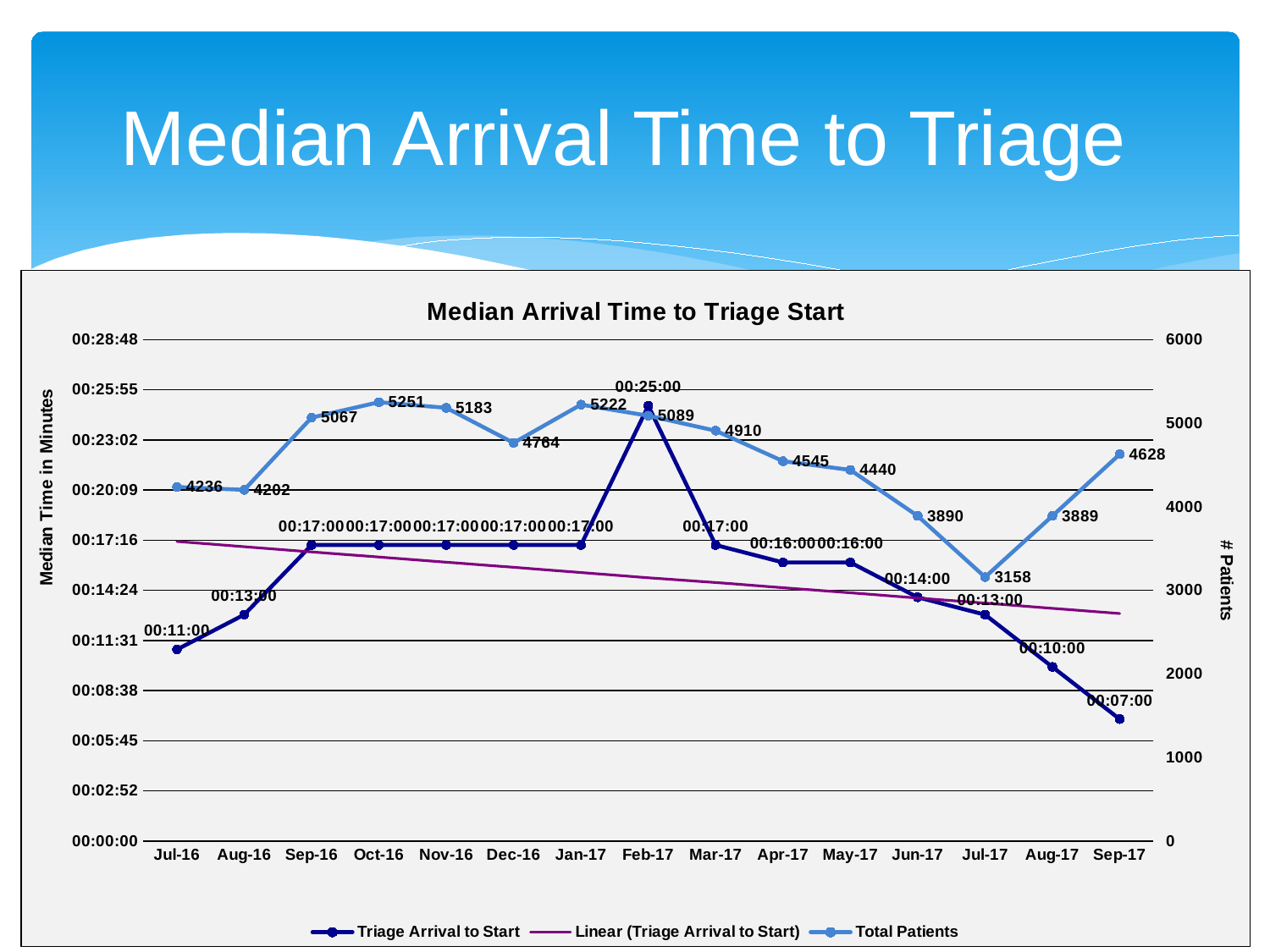

# Median Arrival Time to Triage

### Chart: Median Arrival Time to Triage Start

| Category | Triage Arrival to Start | Total Patients |
|---|---|---|
| 42552.0 | 0.00763888888888889 | 4236.0 |
| 42583.0 | 0.00902777777777778 | 4202.0 |
| 42614.0 | 0.0118055555555556 | 5067.0 |
| 42644.0 | 0.0118055555555556 | 5251.0 |
| 42675.0 | 0.0118055555555556 | 5183.0 |
| 42705.0 | 0.0118055555555556 | 4764.0 |
| 42736.0 | 0.0118055555555556 | 5222.0 |
| 42767.0 | 0.0173611111111111 | 5089.0 |
| 42795.0 | 0.0118055555555556 | 4910.0 |
| 42826.0 | 0.0111111111111111 | 4545.0 |
| 42856.0 | 0.0111111111111111 | 4440.0 |
| 42887.0 | 0.00972222222222222 | 3890.0 |
| 42917.0 | 0.00902777777777778 | 3158.0 |
| 42948.0 | 0.00694444444444444 | 3889.0 |
| 42979.0 | 0.00486111111111111 | 4628.0 |